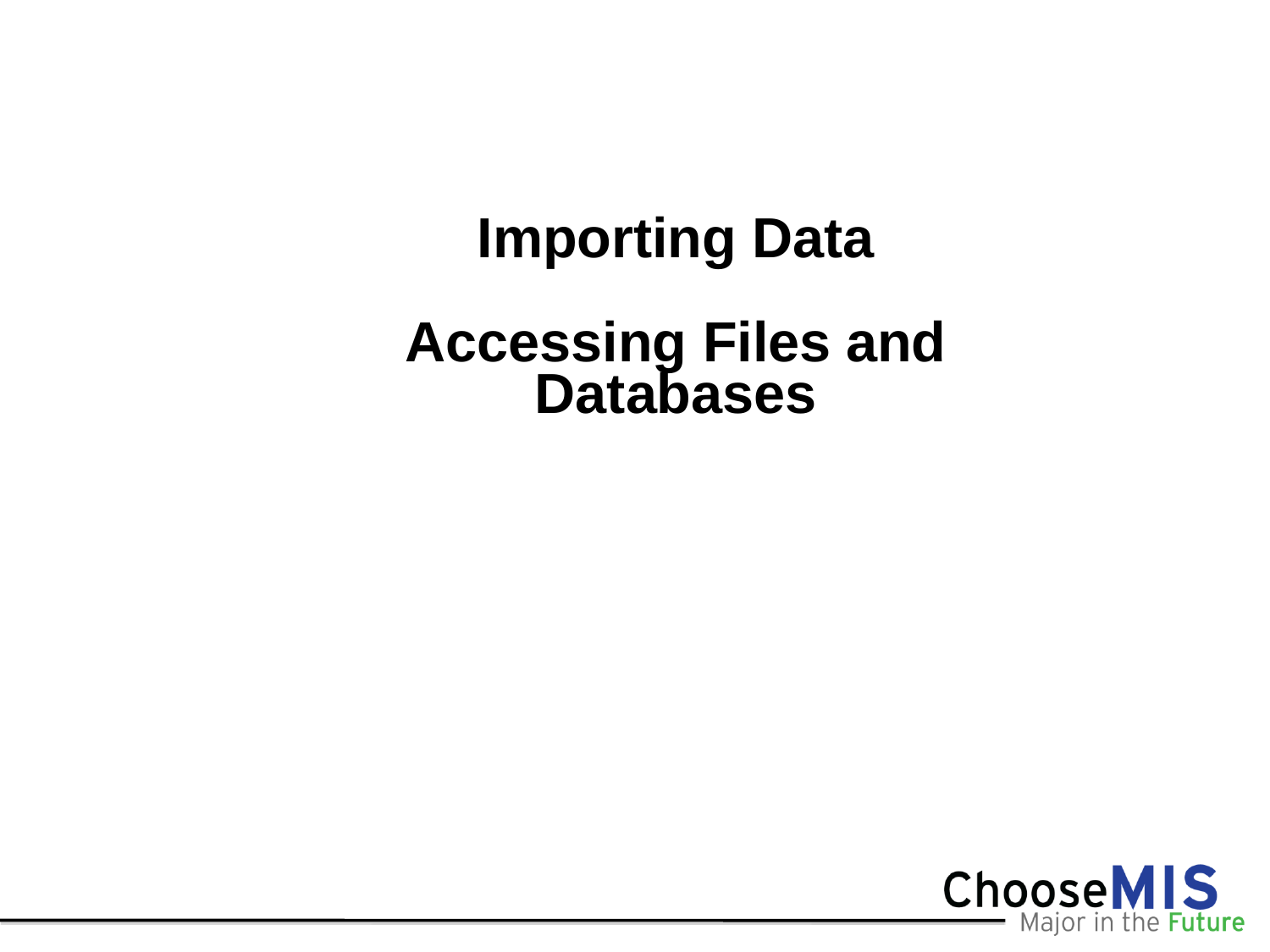

# Importing Data
Accessing Files and Databases